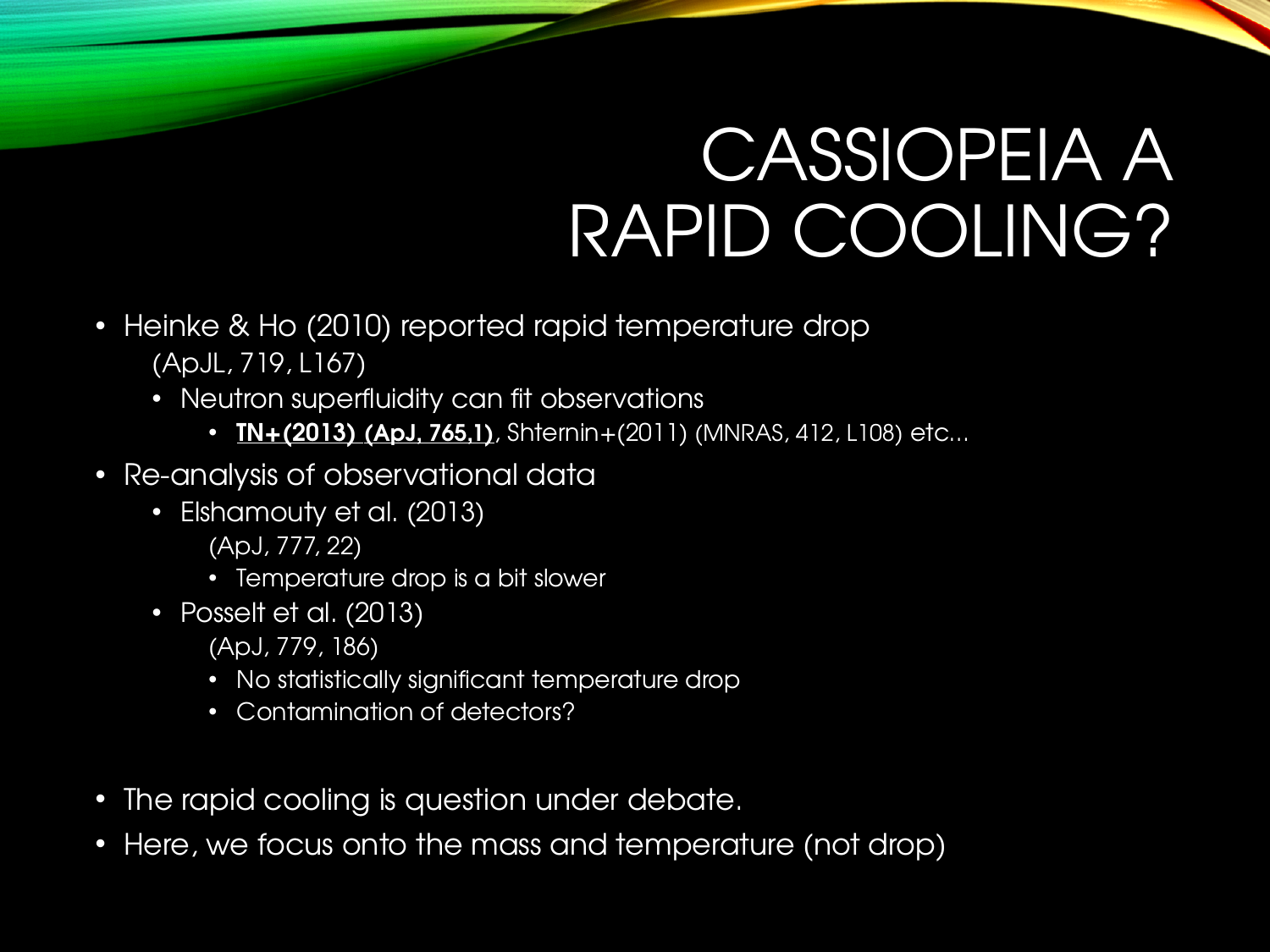

# Cassiopeia A Rapid Cooling?
Heinke & Ho (2010) reported rapid temperature drop
(ApJL, 719, L167)
Neutron superfluidity can fit observations
TN+(2013) (ApJ, 765,1), Shternin+(2011) (MNRAS, 412, L108) etc…
Re-analysis of observational data
Elshamouty et al. (2013)
(ApJ, 777, 22)
Temperature drop is a bit slower
Posselt et al. (2013)
(ApJ, 779, 186)
No statistically significant temperature drop
Contamination of detectors?

The rapid cooling is question under debate.
Here, we focus onto the mass and temperature (not drop)